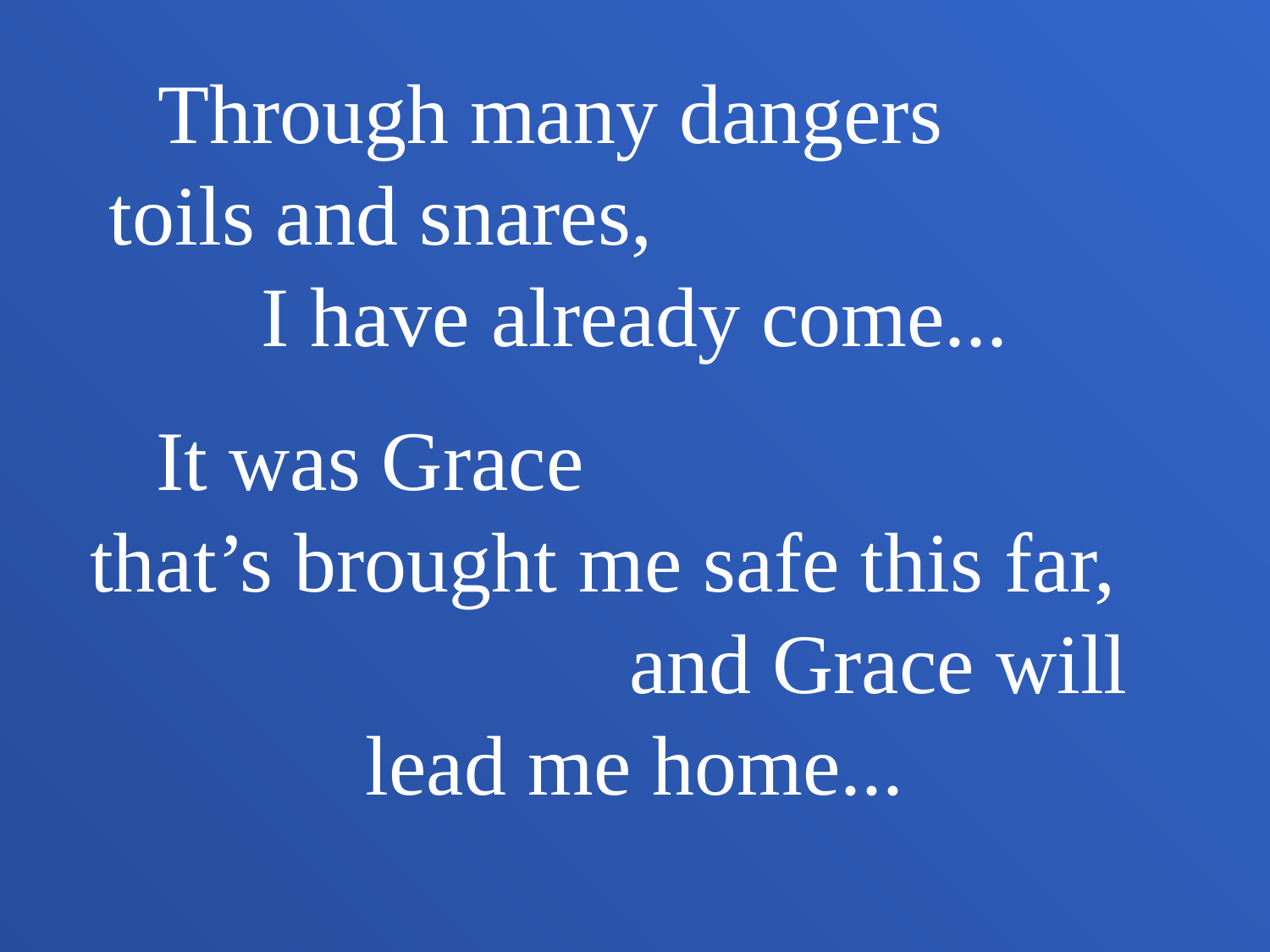

Through many dangers         toils and snares,                         I have already come...
It was Grace                          that’s brought me safe this far,                           and Grace will lead me home...